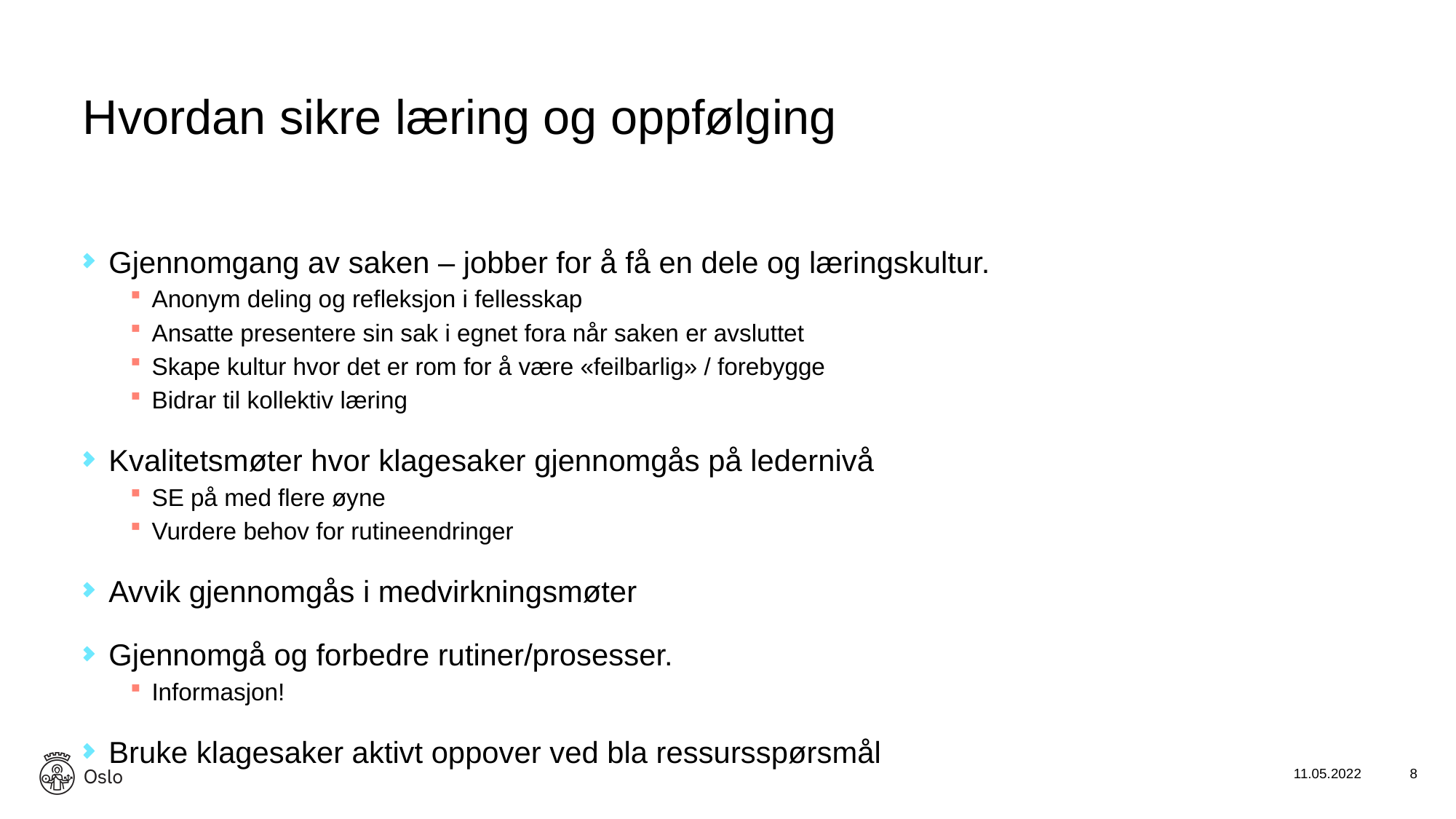

# Hvordan sikre læring og oppfølging
Gjennomgang av saken – jobber for å få en dele og læringskultur.
Anonym deling og refleksjon i fellesskap
Ansatte presentere sin sak i egnet fora når saken er avsluttet
Skape kultur hvor det er rom for å være «feilbarlig» / forebygge
Bidrar til kollektiv læring
Kvalitetsmøter hvor klagesaker gjennomgås på ledernivå
SE på med flere øyne
Vurdere behov for rutineendringer
Avvik gjennomgås i medvirkningsmøter
Gjennomgå og forbedre rutiner/prosesser.
Informasjon!
Bruke klagesaker aktivt oppover ved bla ressursspørsmål
11.05.2022
8